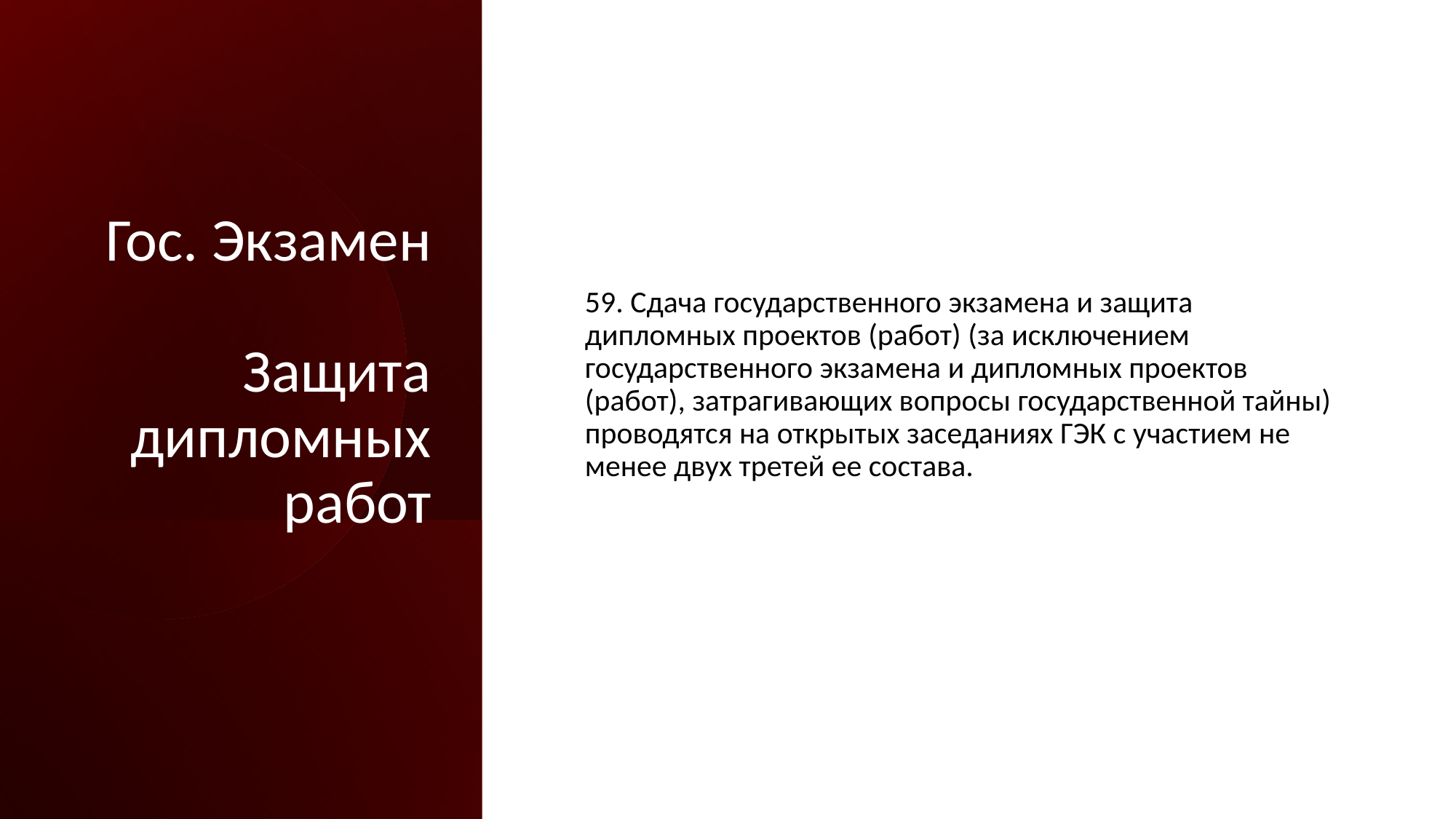

59. Сдача государственного экзамена и защита дипломных проектов (работ) (за исключением государственного экзамена и дипломных проектов (работ), затрагивающих вопросы государственной тайны) проводятся на открытых заседаниях ГЭК с участием не менее двух третей ее состава.

# Гос. Экзамен Защита дипломных работ